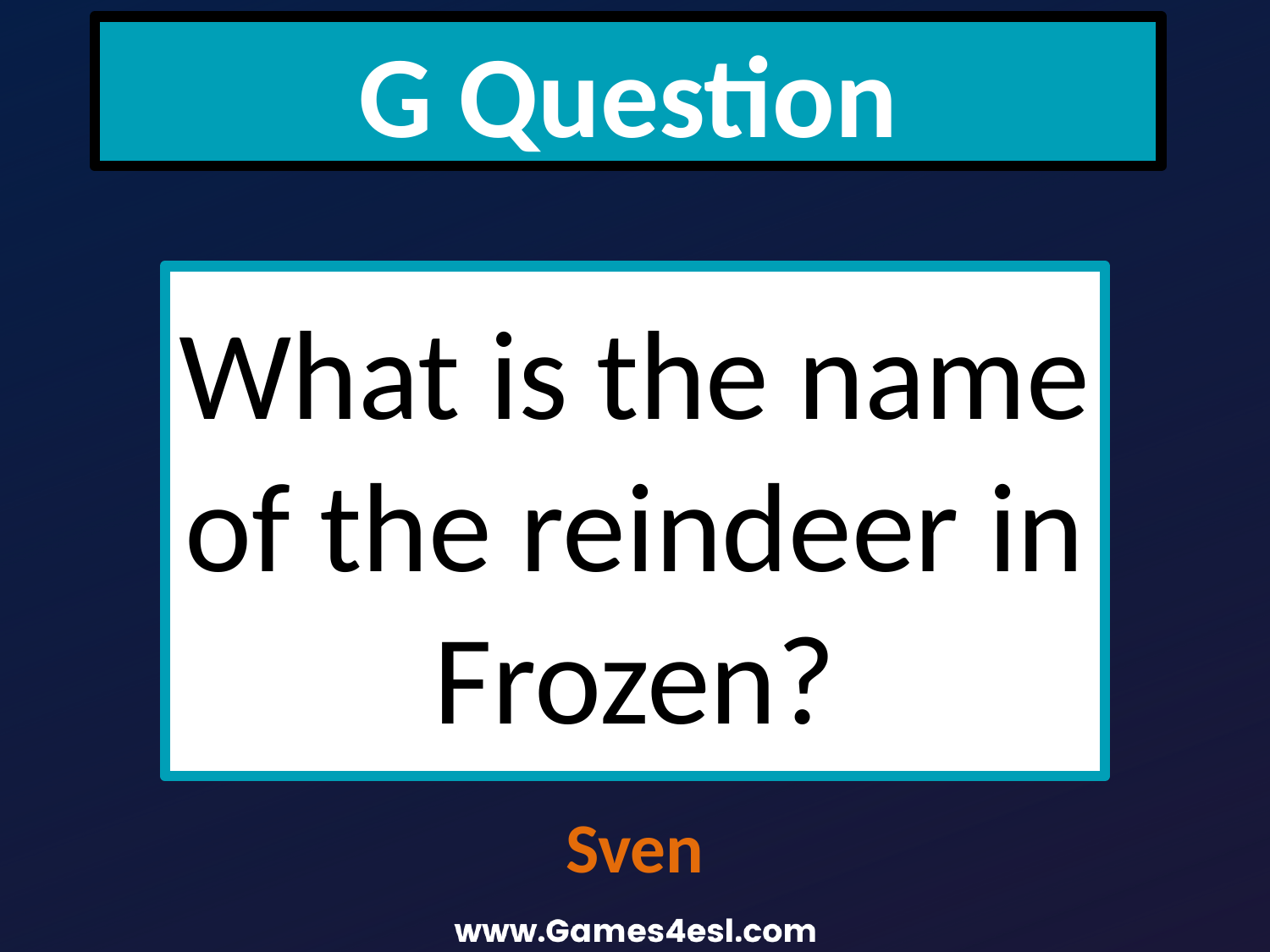

G Question
What is the name of the reindeer in Frozen?
Sven